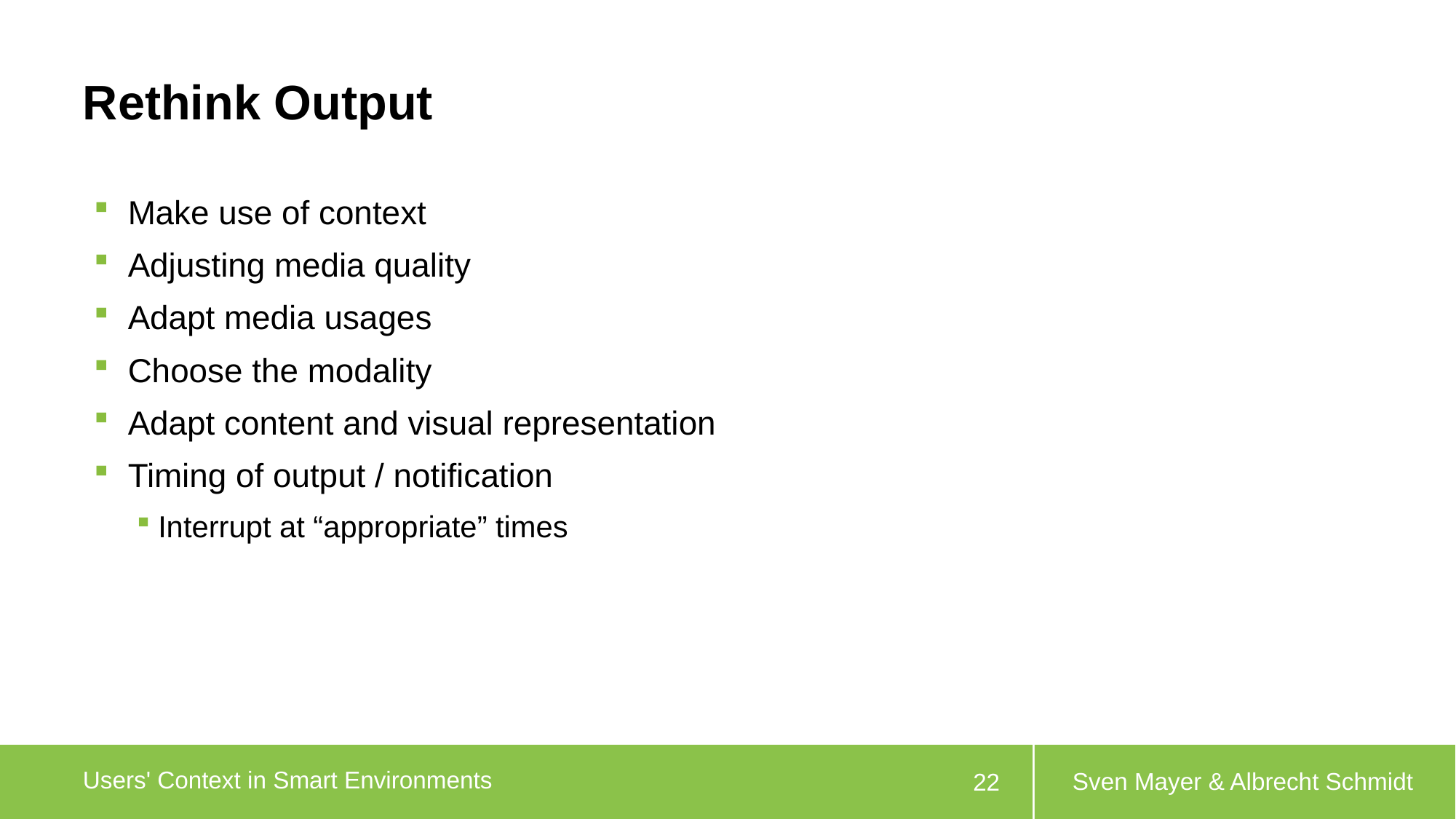

# Rethink Output

Make use of context
Adjusting media quality
Adapt media usages
Choose the modality
Adapt content and visual representation
Timing of output / notification
Interrupt at “appropriate” times

Sven Mayer & Albrecht Schmidt
Users' Context in Smart Environments
22